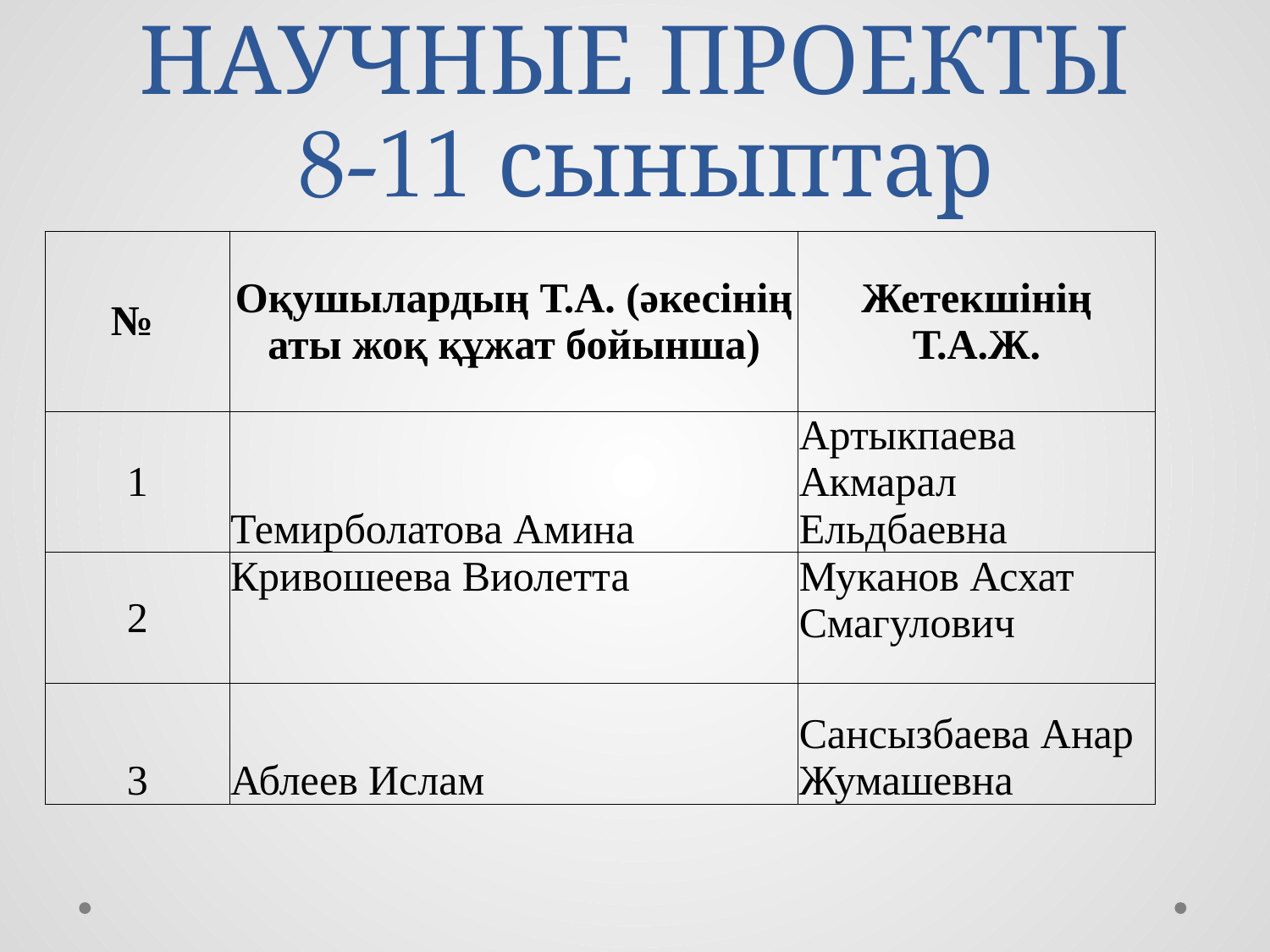

# НАУЧНЫЕ ПРОЕКТЫ 8-11 сыныптар
| № | Оқушылардың Т.А. (әкесінің аты жоқ құжат бойынша) | Жетекшінің Т.А.Ж. |
| --- | --- | --- |
| 1 | Темирболатова Амина | Артыкпаева Акмарал Ельдбаевна |
| 2 | Кривошеева Виолетта | Муканов Асхат Смагулович |
| 3 | Аблеев Ислам | Сансызбаева Анар Жумашевна |